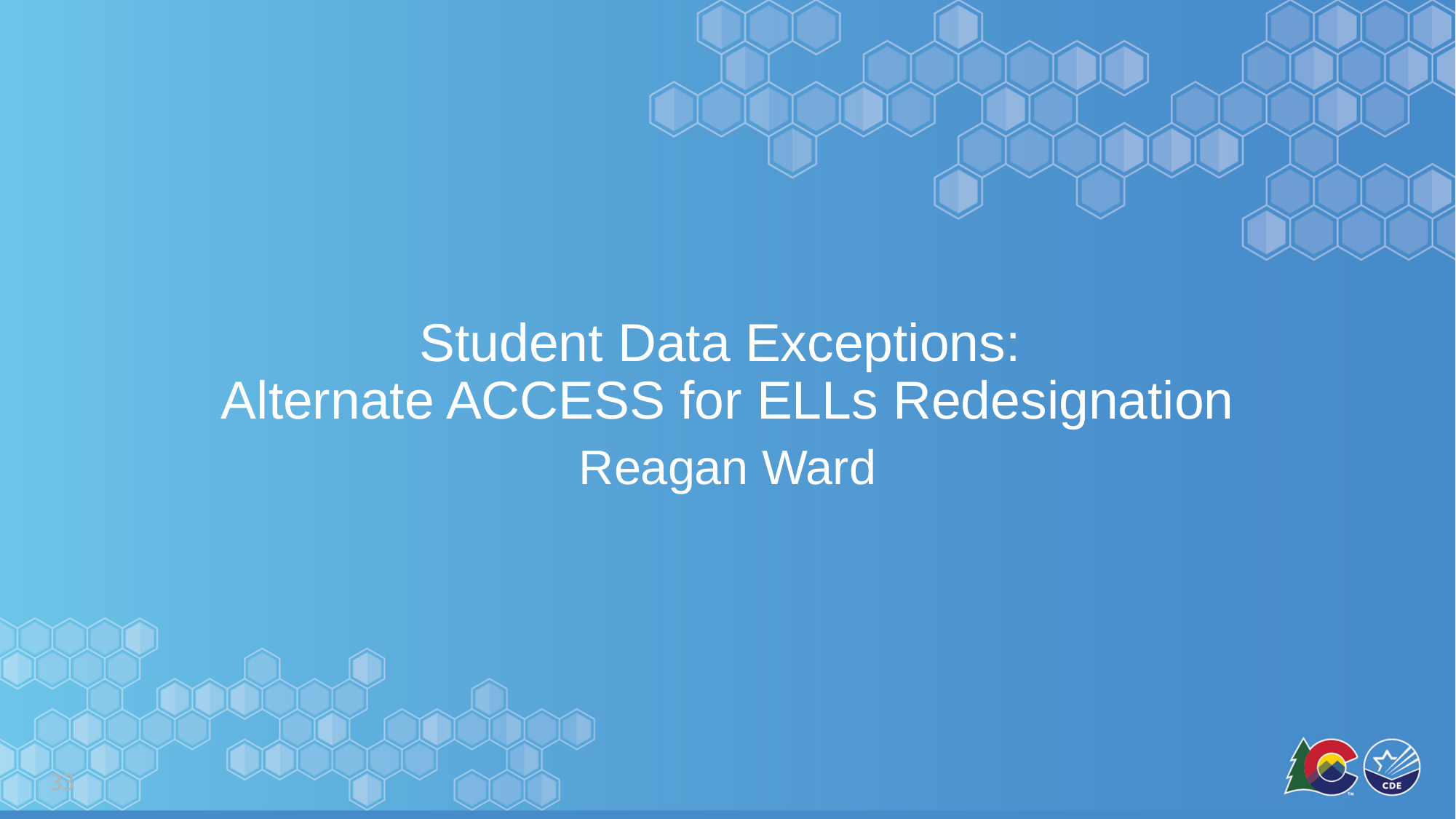

# Student Data Exceptions: Alternate ACCESS for ELLs Redesignation
Reagan Ward
33